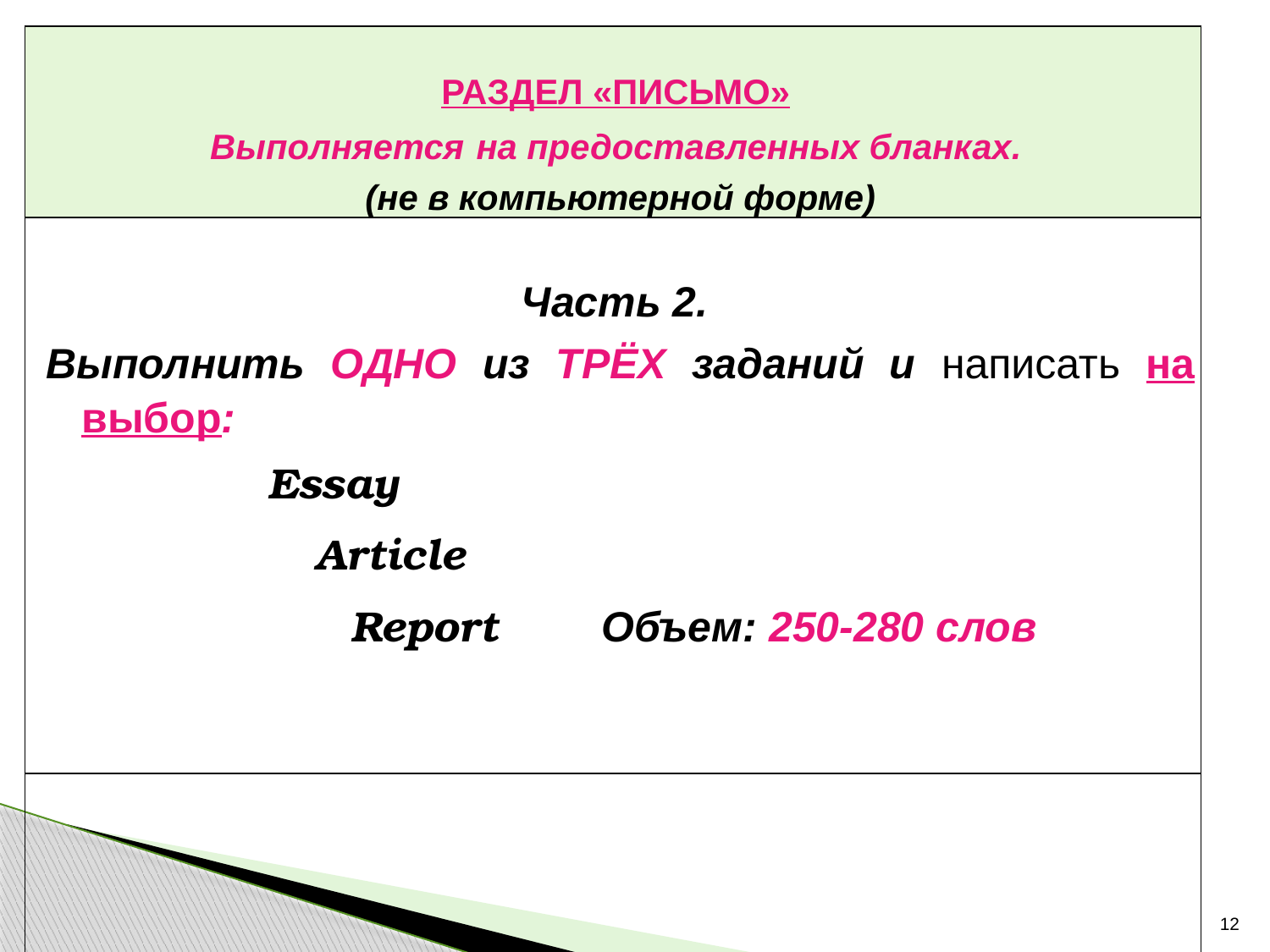

| РАЗДЕЛ «ПИСЬМО» Выполняется на предоставленных бланках. (не в компьютерной форме) |
| --- |
| Часть 2. Выполнить ОДНО из ТРЁХ заданий и написать на выбор: Essay Article Report Объем: 250-280 слов |
|  |
12